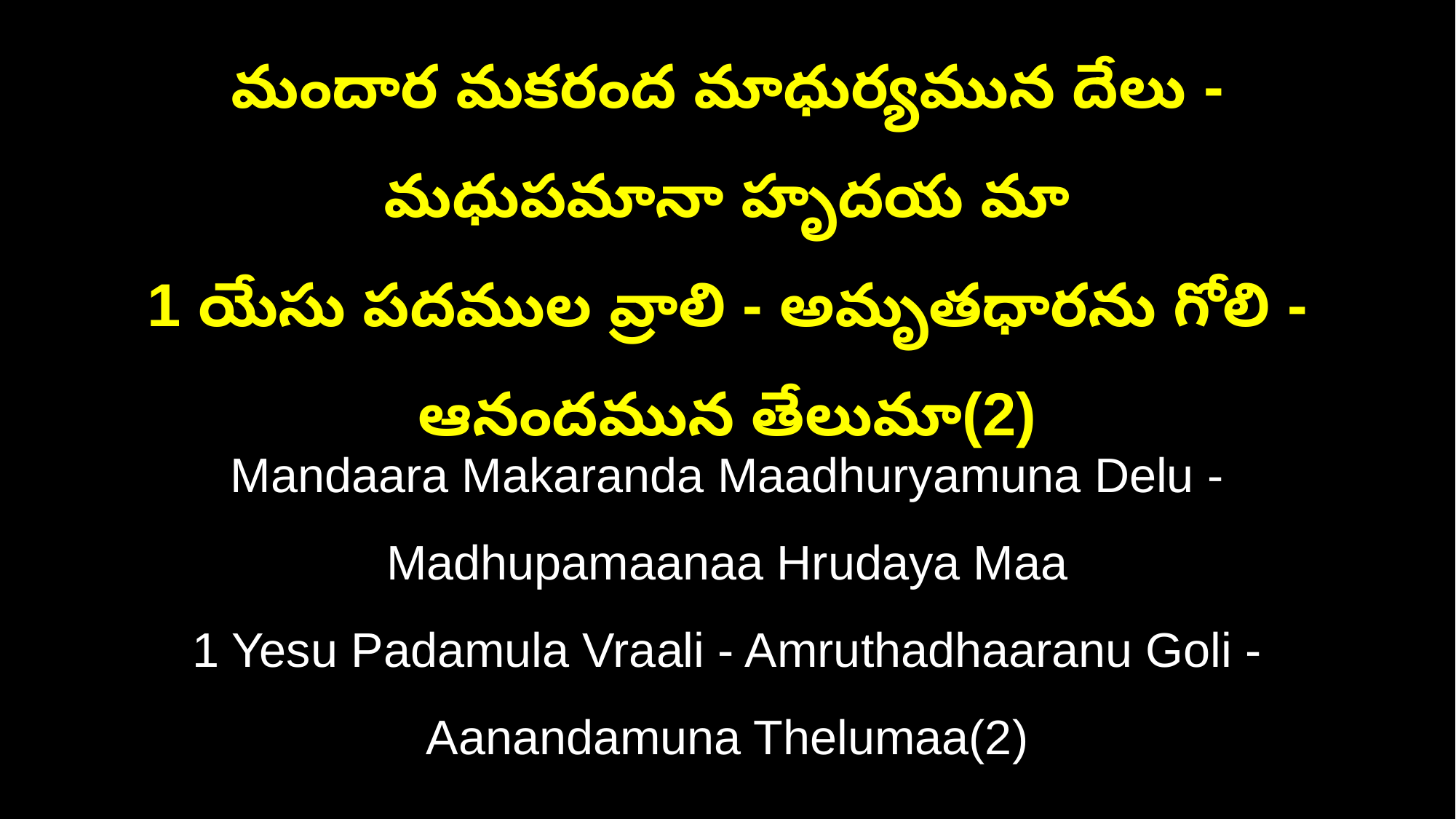

మందార మకరంద మాధుర్యమున దేలు - మధుపమానా హృదయ మా
1 యేసు పదముల వ్రాలి - అమృతధారను గోలి - ఆనందమున తేలుమా(2)
Mandaara Makaranda Maadhuryamuna Delu - Madhupamaanaa Hrudaya Maa
1 Yesu Padamula Vraali - Amruthadhaaranu Goli - Aanandamuna Thelumaa(2)